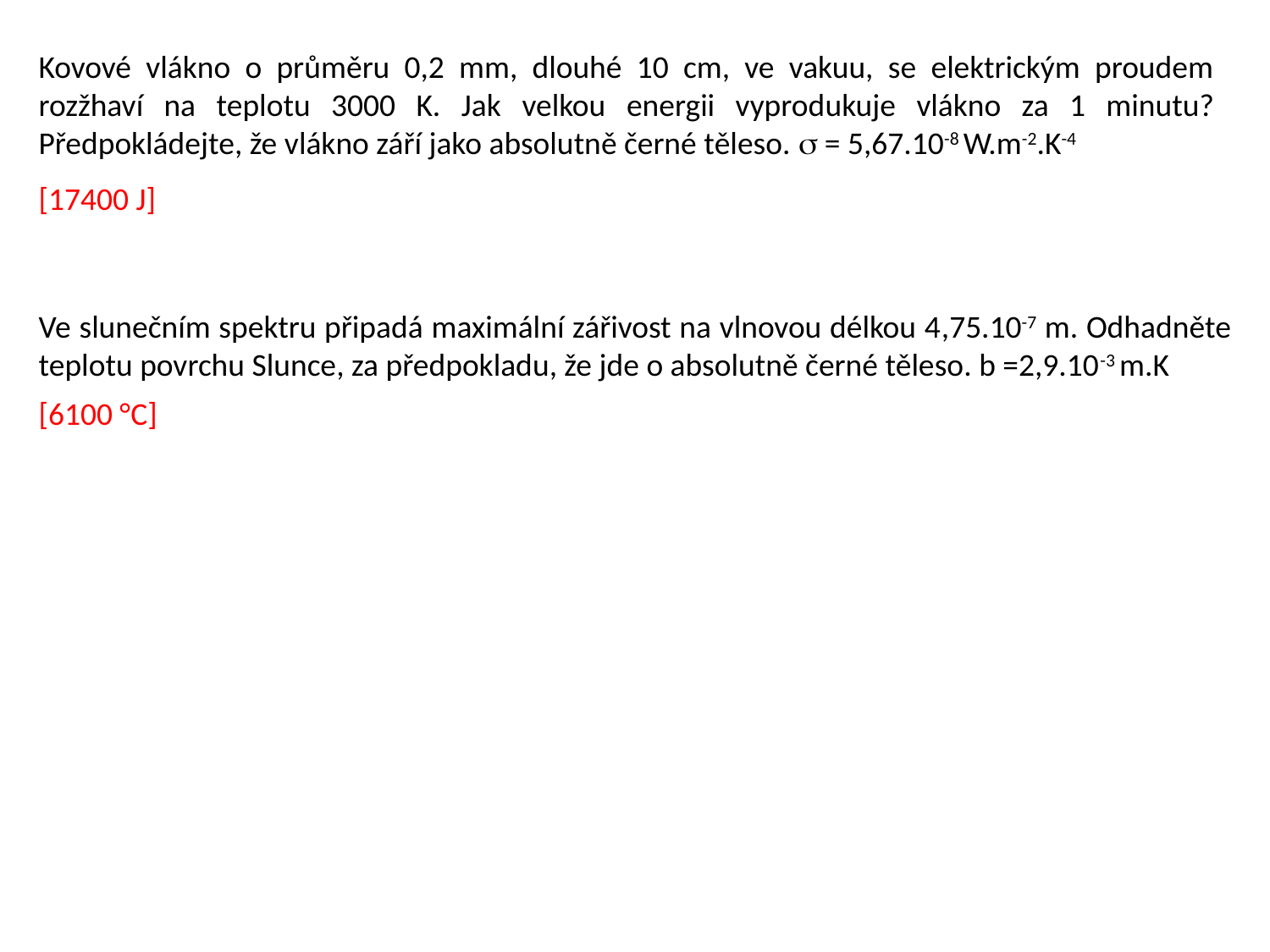

Kovové vlákno o průměru 0,2 mm, dlouhé 10 cm, ve vakuu, se elektrickým proudem rozžhaví na teplotu 3000 K. Jak velkou energii vyprodukuje vlákno za 1 minutu? Předpokládejte, že vlákno září jako absolutně černé těleso. σ = 5,67.10-8 W.m-2.K-4

[17400 J]
Ve slunečním spektru připadá maximální zářivost na vlnovou délkou 4,75.10-7 m. Odhadněte teplotu povrchu Slunce, za předpokladu, že jde o absolutně černé těleso. b =2,9.10-3 m.K
[6100 °C]